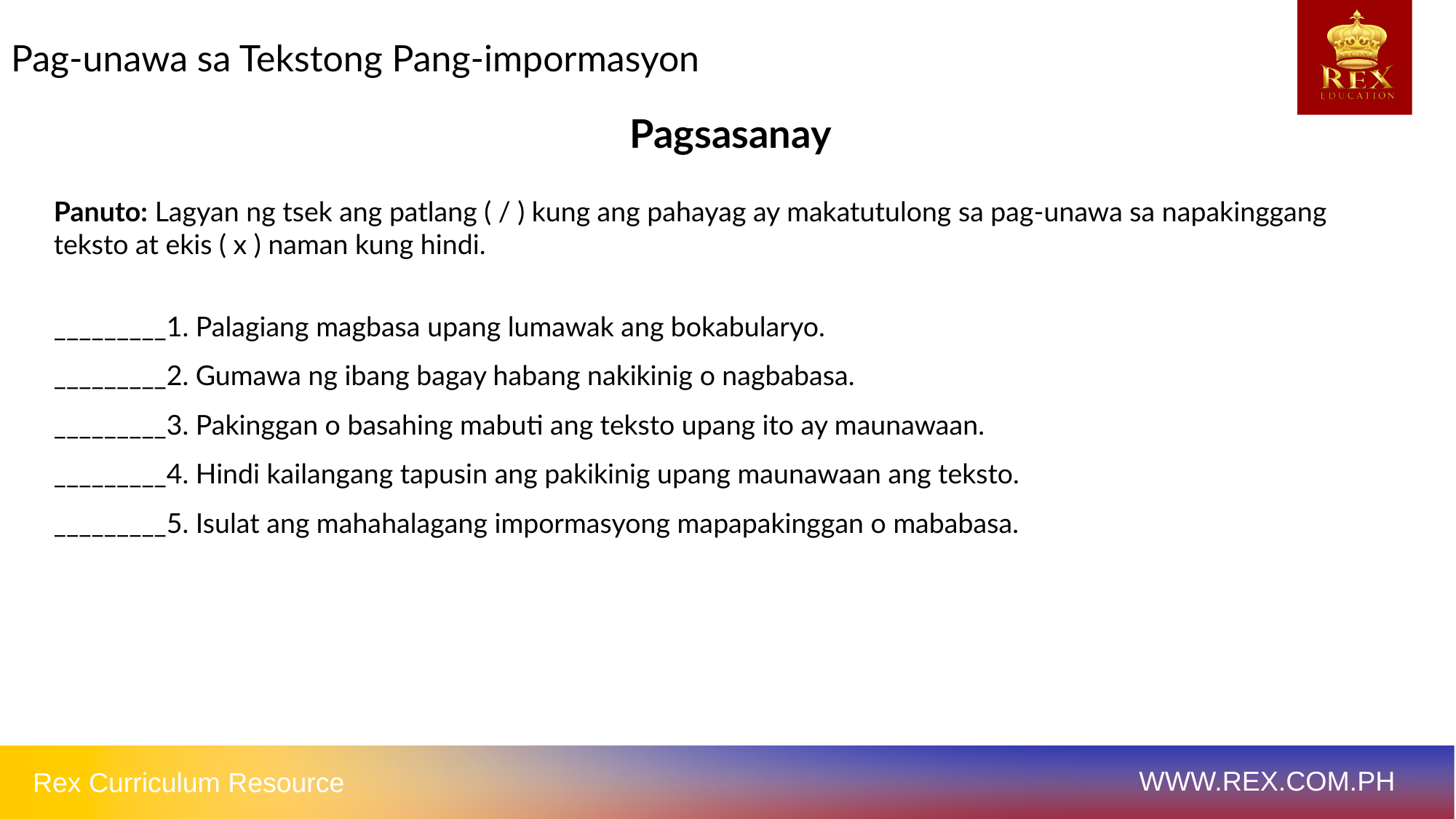

Pag-unawa sa Tekstong Pang-impormasyon
Pagsasanay
Panuto: Lagyan ng tsek ang patlang ( / ) kung ang pahayag ay makatutulong sa pag-unawa sa napakinggang teksto at ekis ( x ) naman kung hindi.

_________1. Palagiang magbasa upang lumawak ang bokabularyo.
_________2. Gumawa ng ibang bagay habang nakikinig o nagbabasa.
_________3. Pakinggan o basahing mabuti ang teksto upang ito ay maunawaan.
_________4. Hindi kailangang tapusin ang pakikinig upang maunawaan ang teksto.
_________5. Isulat ang mahahalagang impormasyong mapapakinggan o mababasa.